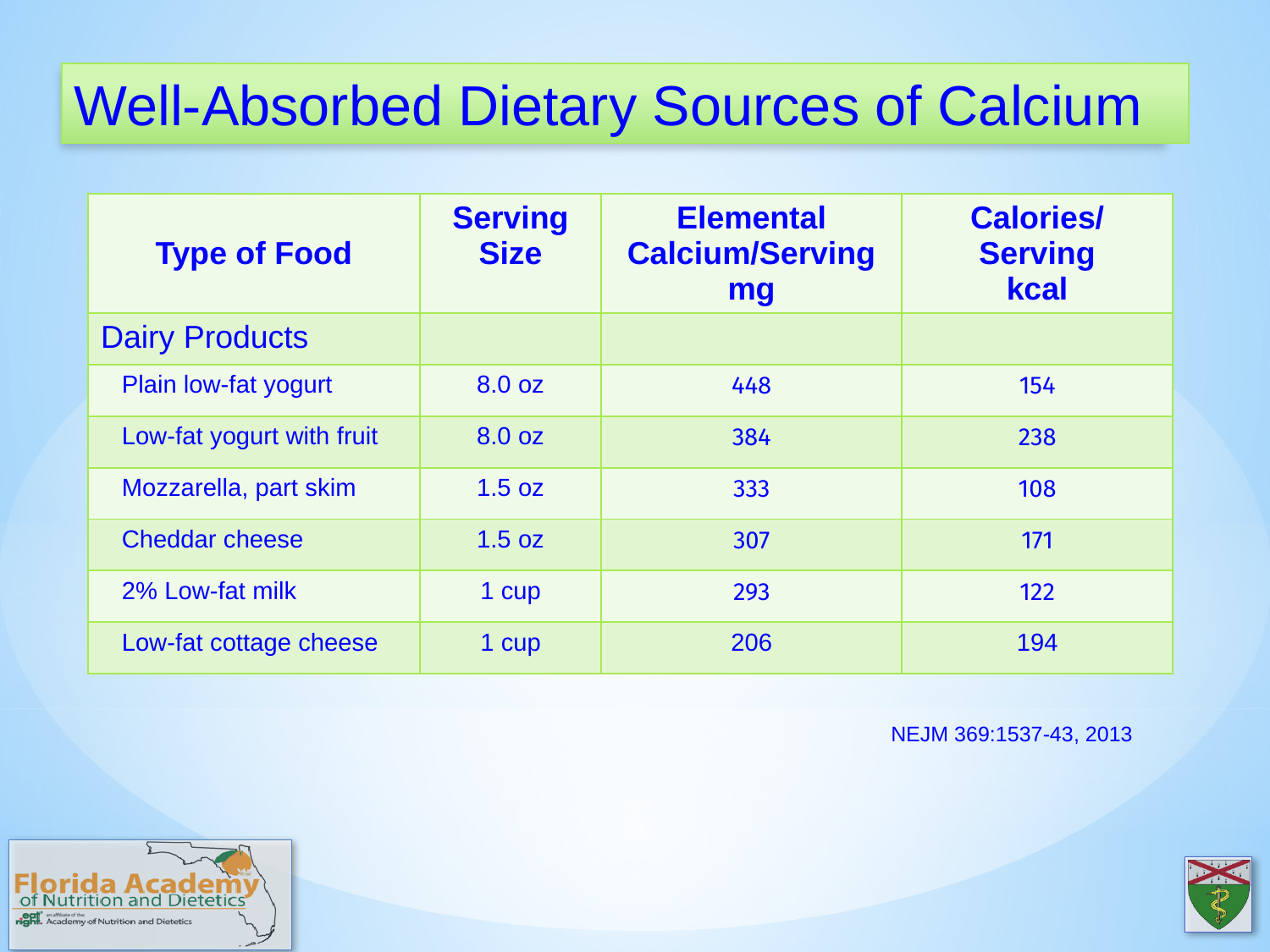

Well-Absorbed Dietary Sources of Calcium
| Type of Food | Serving Size | Elemental Calcium/Serving mg | Calories/Serving kcal |
| --- | --- | --- | --- |
| Dairy Products |  |  |  |
| Plain low-fat yogurt | 8.0 oz | 448 | 154 |
| Low-fat yogurt with fruit | 8.0 oz | 384 | 238 |
| Mozzarella, part skim | 1.5 oz | 333 | 108 |
| Cheddar cheese | 1.5 oz | 307 | 171 |
| 2% Low-fat milk | 1 cup | 293 | 122 |
| Low-fat cottage cheese | 1 cup | 206 | 194 |
NEJM 369:1537-43, 2013